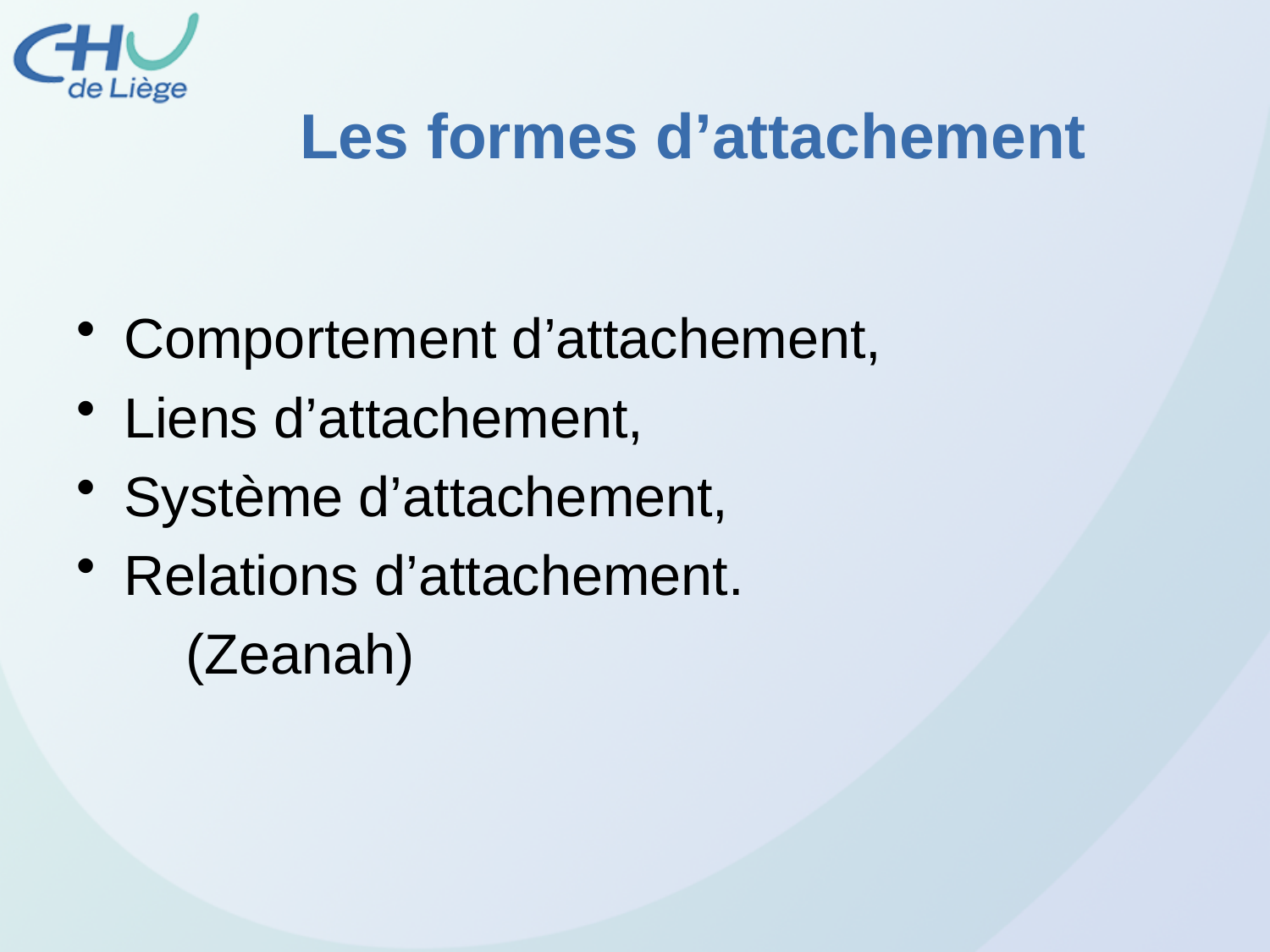

# Les formes d’attachement
Comportement d’attachement,
Liens d’attachement,
Système d’attachement,
Relations d’attachement.
       (Zeanah)